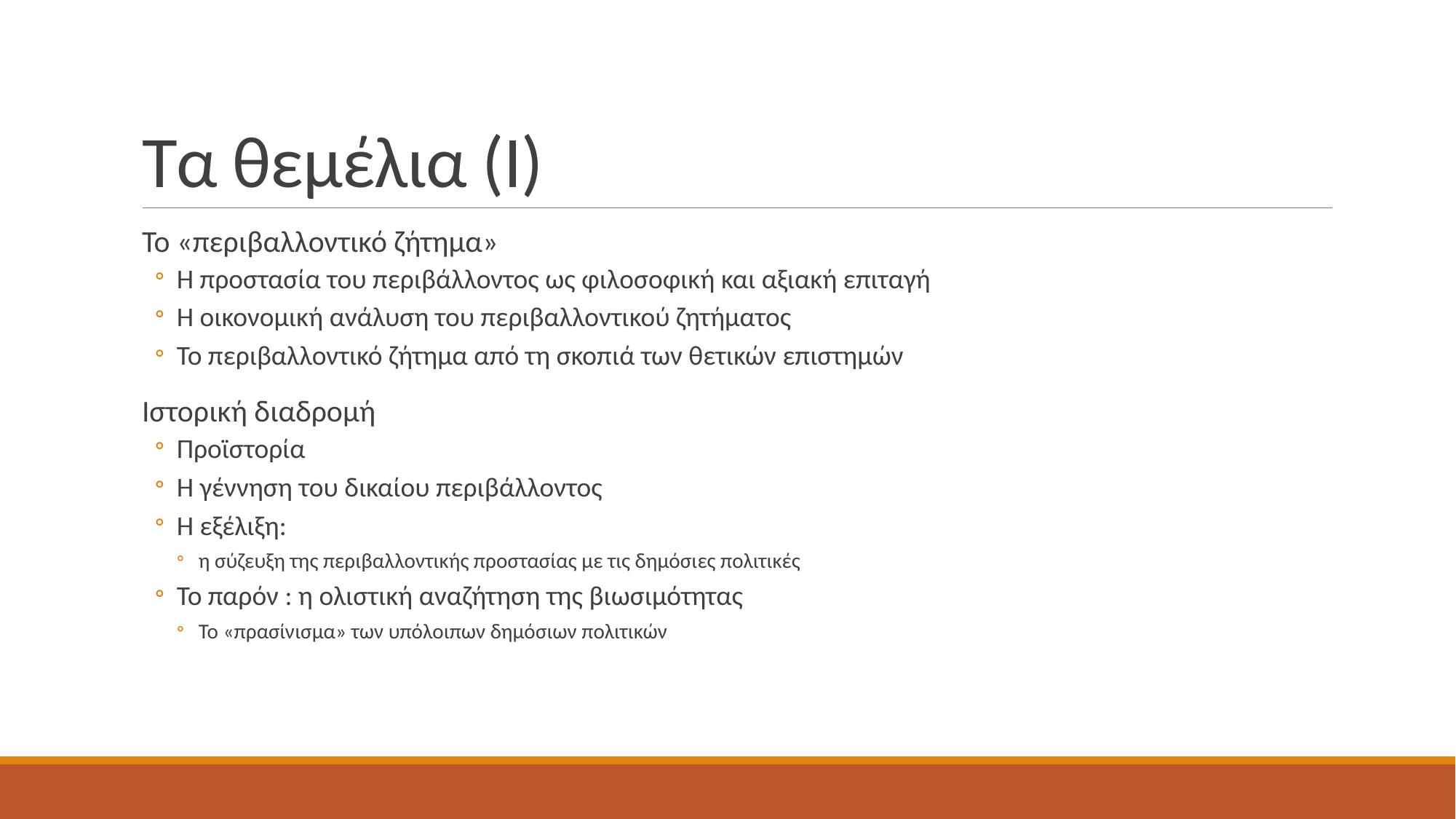

# Τα θεμέλια (Ι)
Το «περιβαλλοντικό ζήτημα»
Η προστασία του περιβάλλοντος ως φιλοσοφική και αξιακή επιταγή
Η οικονομική ανάλυση του περιβαλλοντικού ζητήματος
Το περιβαλλοντικό ζήτημα από τη σκοπιά των θετικών επιστημών
Ιστορική διαδρομή
Προϊστορία
Η γέννηση του δικαίου περιβάλλοντος
Η εξέλιξη:
η σύζευξη της περιβαλλοντικής προστασίας με τις δημόσιες πολιτικές
Το παρόν : η ολιστική αναζήτηση της βιωσιμότητας
Το «πρασίνισμα» των υπόλοιπων δημόσιων πολιτικών